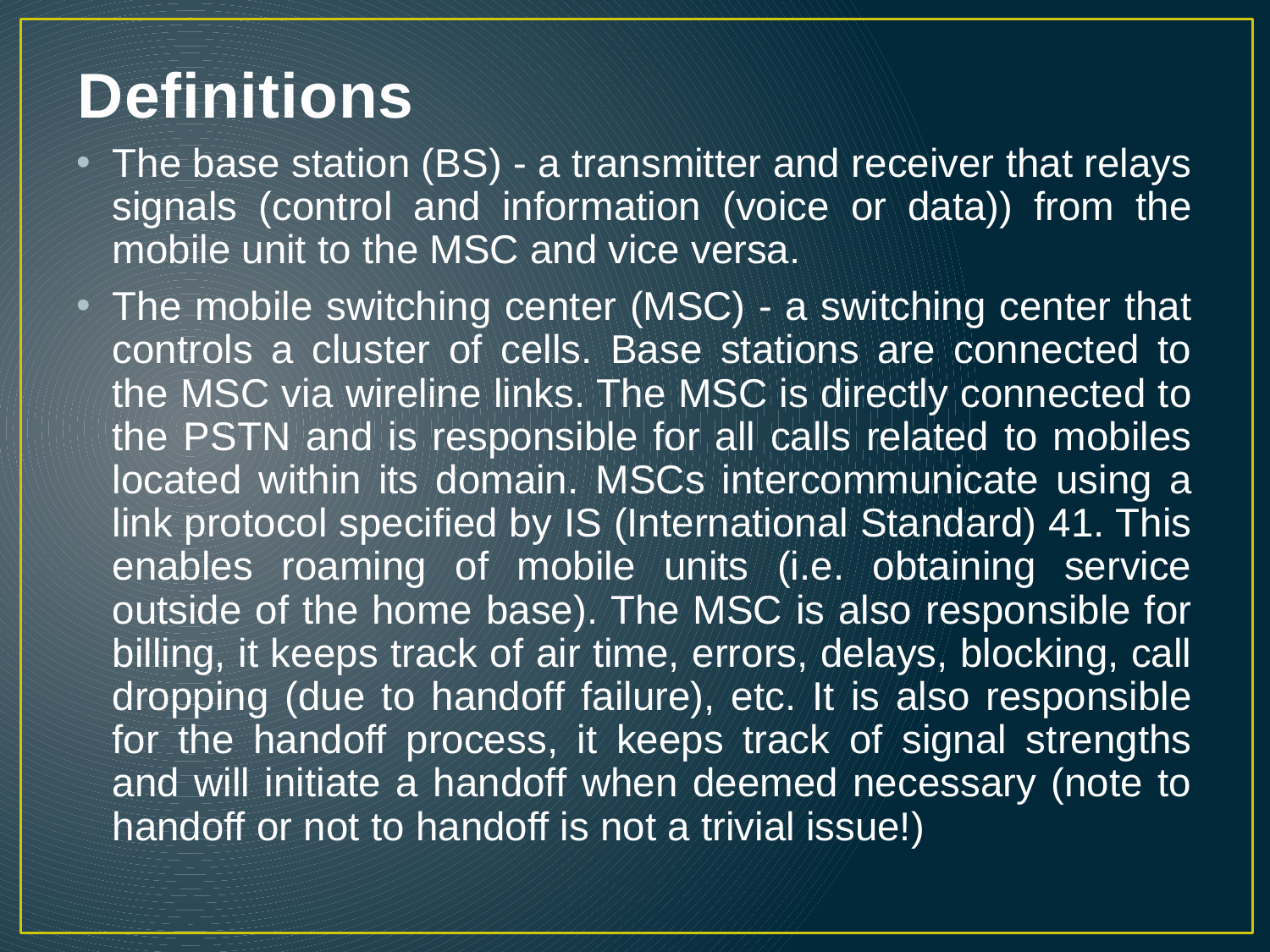

# Definitions
The base station (BS) - a transmitter and receiver that relays signals (control and information (voice or data)) from the mobile unit to the MSC and vice versa.
The mobile switching center (MSC) - a switching center that controls a cluster of cells. Base stations are connected to the MSC via wireline links. The MSC is directly connected to the PSTN and is responsible for all calls related to mobiles located within its domain. MSCs intercommunicate using a link protocol specified by IS (International Standard) 41. This enables roaming of mobile units (i.e. obtaining service outside of the home base). The MSC is also responsible for billing, it keeps track of air time, errors, delays, blocking, call dropping (due to handoff failure), etc. It is also responsible for the handoff process, it keeps track of signal strengths and will initiate a handoff when deemed necessary (note to handoff or not to handoff is not a trivial issue!)